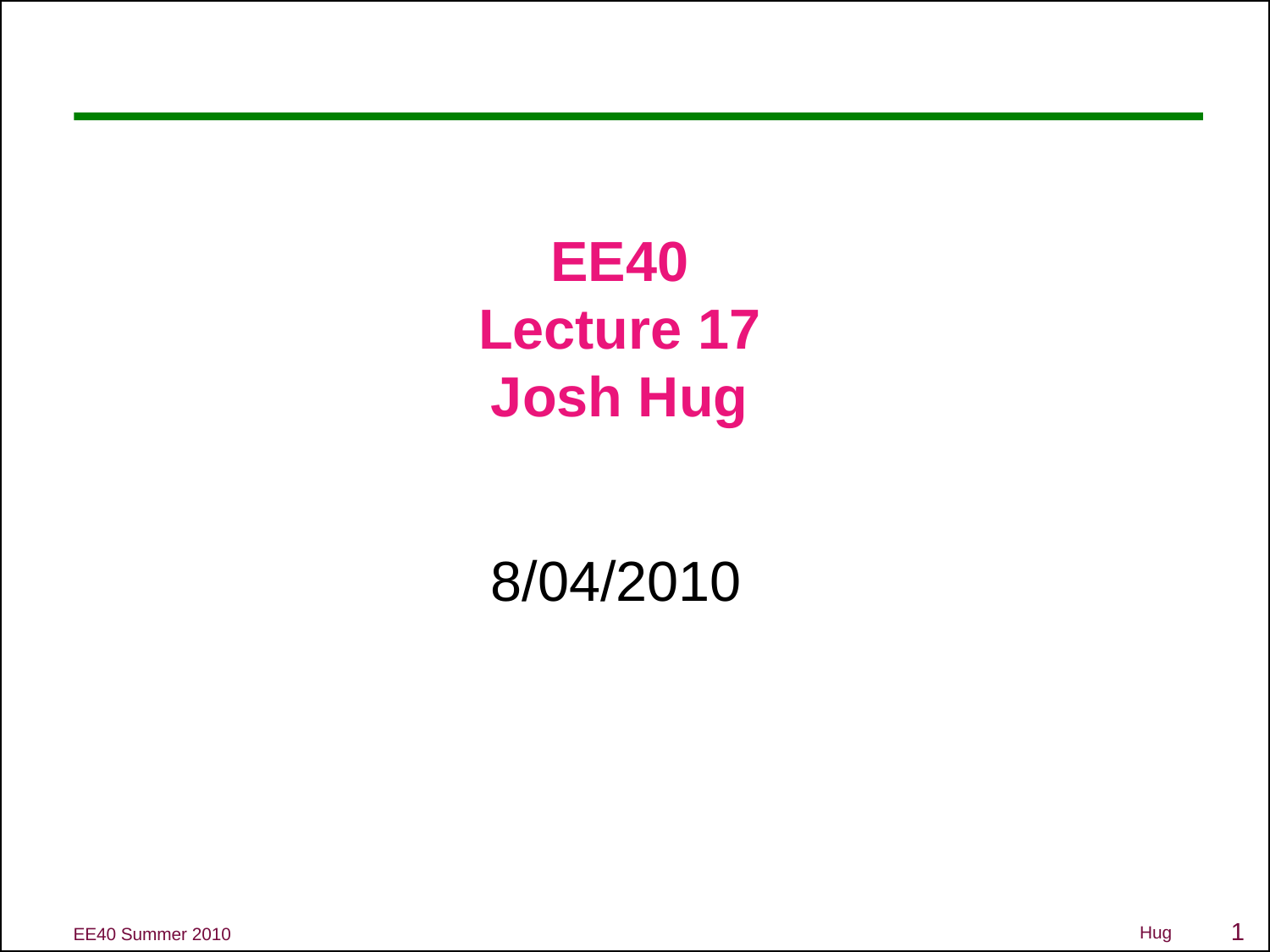

# EE40 Lecture 17 Josh Hug
8/04/2010